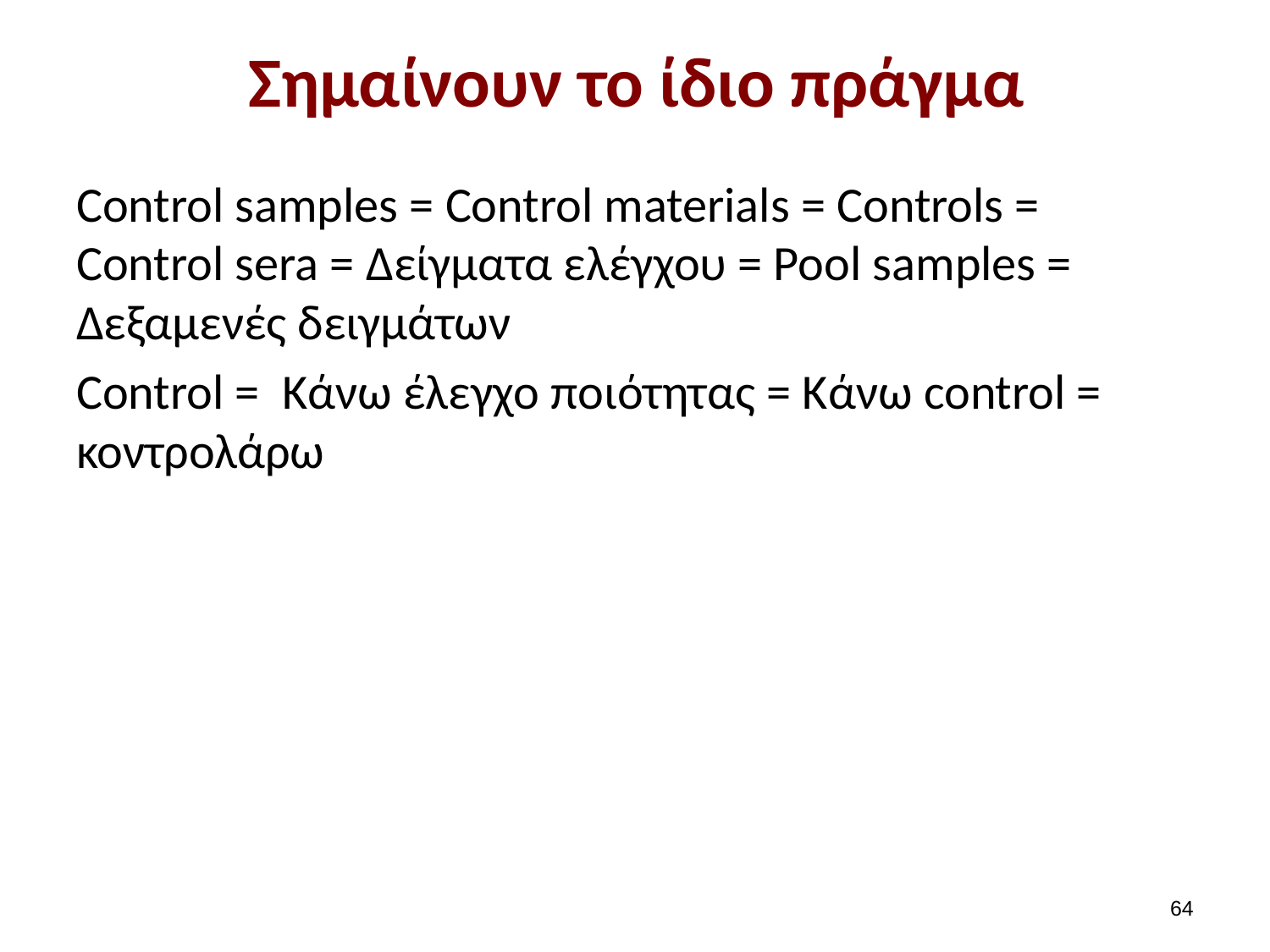

# Σημαίνουν το ίδιο πράγμα
Control samples = Control materials = Controls = Control sera = Δείγματα ελέγχου = Pool samples = Δεξαμενές δειγμάτων
Control =  Κάνω έλεγχο ποιότητας = Kάνω control = κοντρολάρω

64